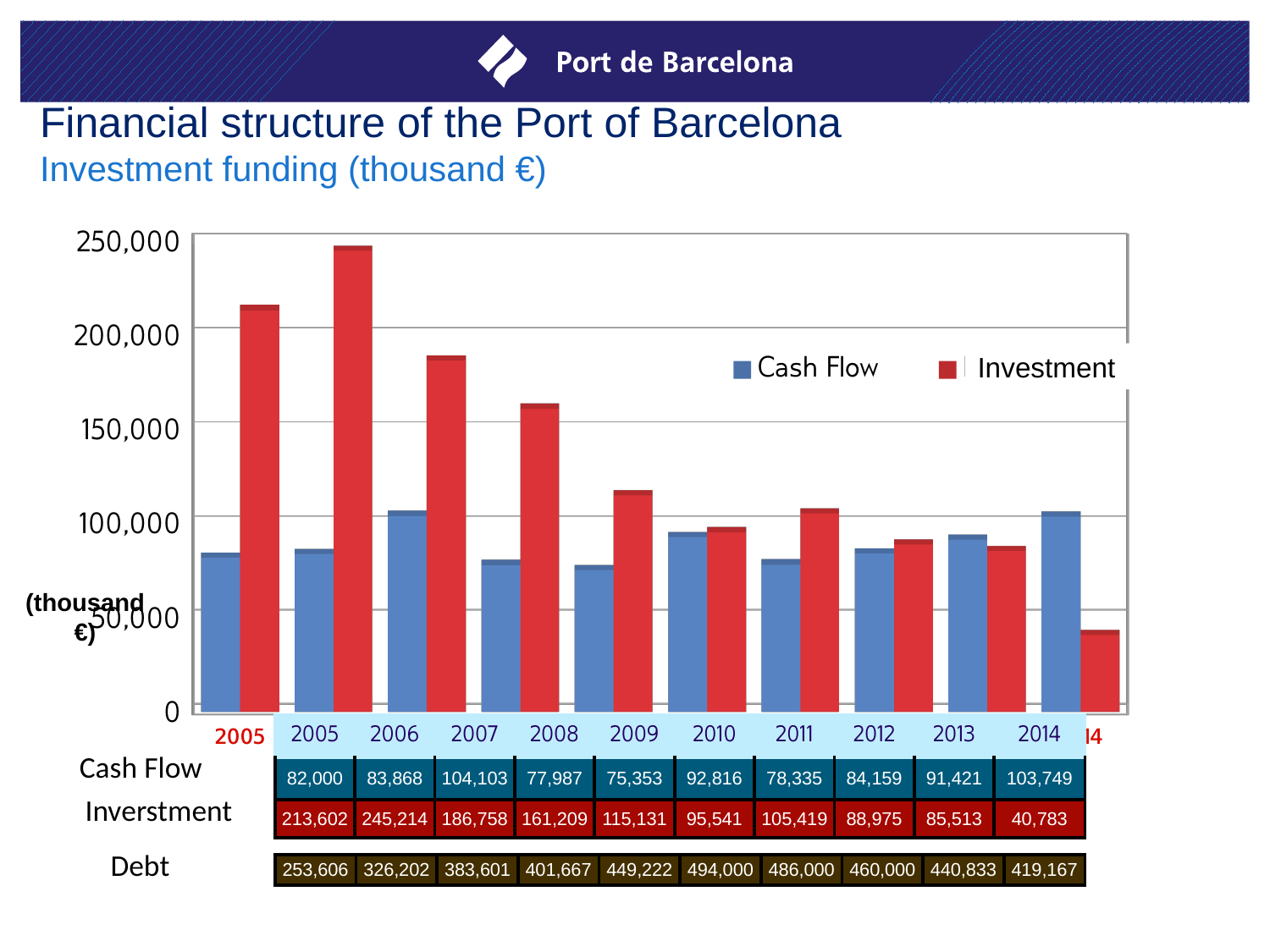

Financial structure of the Port of Barcelona
Investment funding (thousand €)

[unsupported chart]

Investment
(thousand €)
| 2005 | 2006 | 2007 | 2008 | 2009 | 2010 | 2011 | 2012 | 2013 | 2014 |
| --- | --- | --- | --- | --- | --- | --- | --- | --- | --- |
| 82,000 | 83,868 | 104,103 | 77,987 | 75,353 | 92,816 | 78,335 | 84,159 | 91,421 | 103,749 |
| 213,602 | 245,214 | 186,758 | 161,209 | 115,131 | 95,541 | 105,419 | 88,975 | 85,513 | 40,783 |
Cash Flow
Inverstment
Debt
| 253,606 | 326,202 | 383,601 | 401,667 | 449,222 | 494,000 | 486,000 | 460,000 | 440,833 | 419,167 |
| --- | --- | --- | --- | --- | --- | --- | --- | --- | --- |